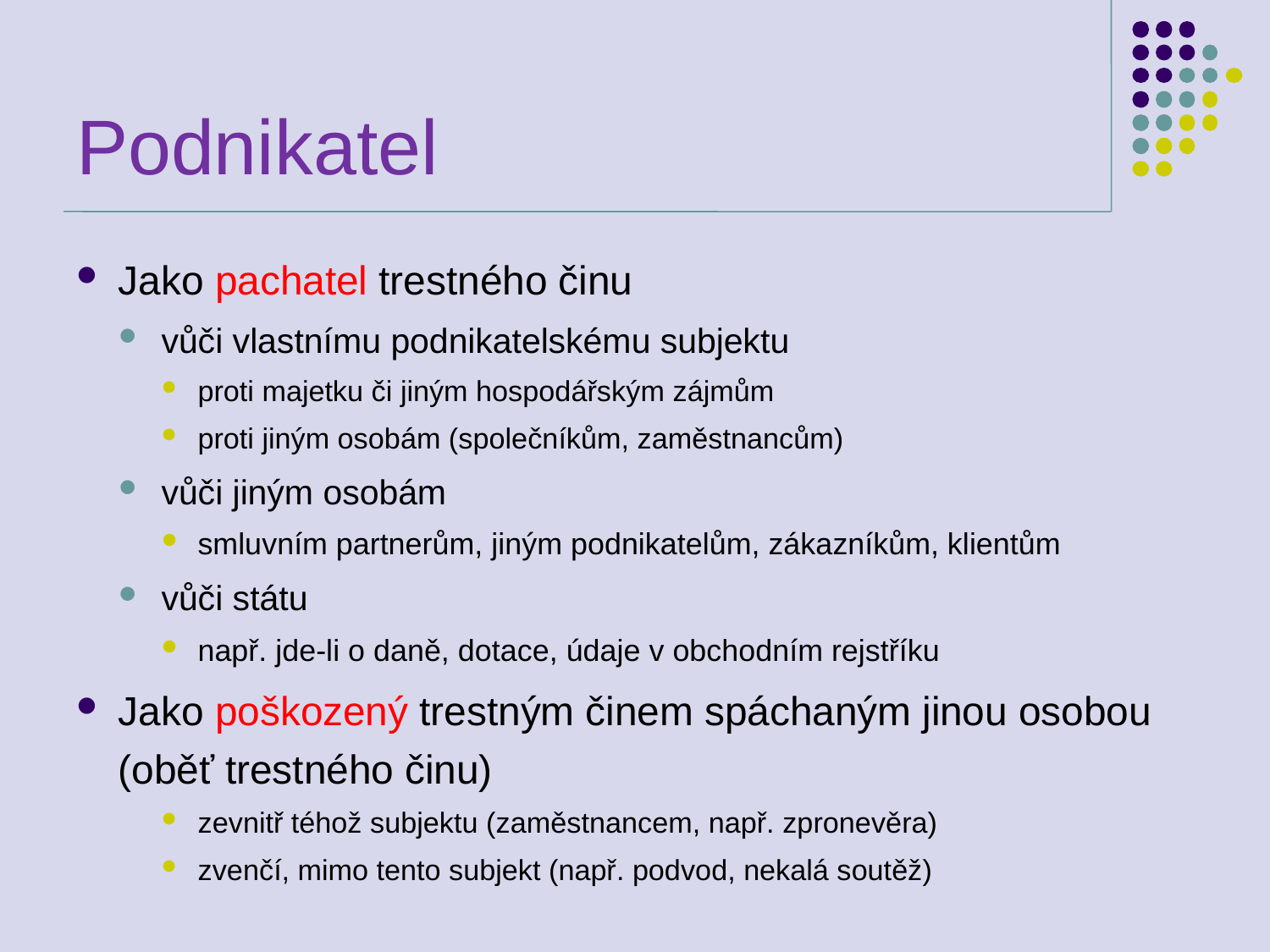

# Podnikatel
Jako pachatel trestného činu
vůči vlastnímu podnikatelskému subjektu
proti majetku či jiným hospodářským zájmům
proti jiným osobám (společníkům, zaměstnancům)
vůči jiným osobám
smluvním partnerům, jiným podnikatelům, zákazníkům, klientům
vůči státu
např. jde-li o daně, dotace, údaje v obchodním rejstříku
Jako poškozený trestným činem spáchaným jinou osobou (oběť trestného činu)
zevnitř téhož subjektu (zaměstnancem, např. zpronevěra)
zvenčí, mimo tento subjekt (např. podvod, nekalá soutěž)